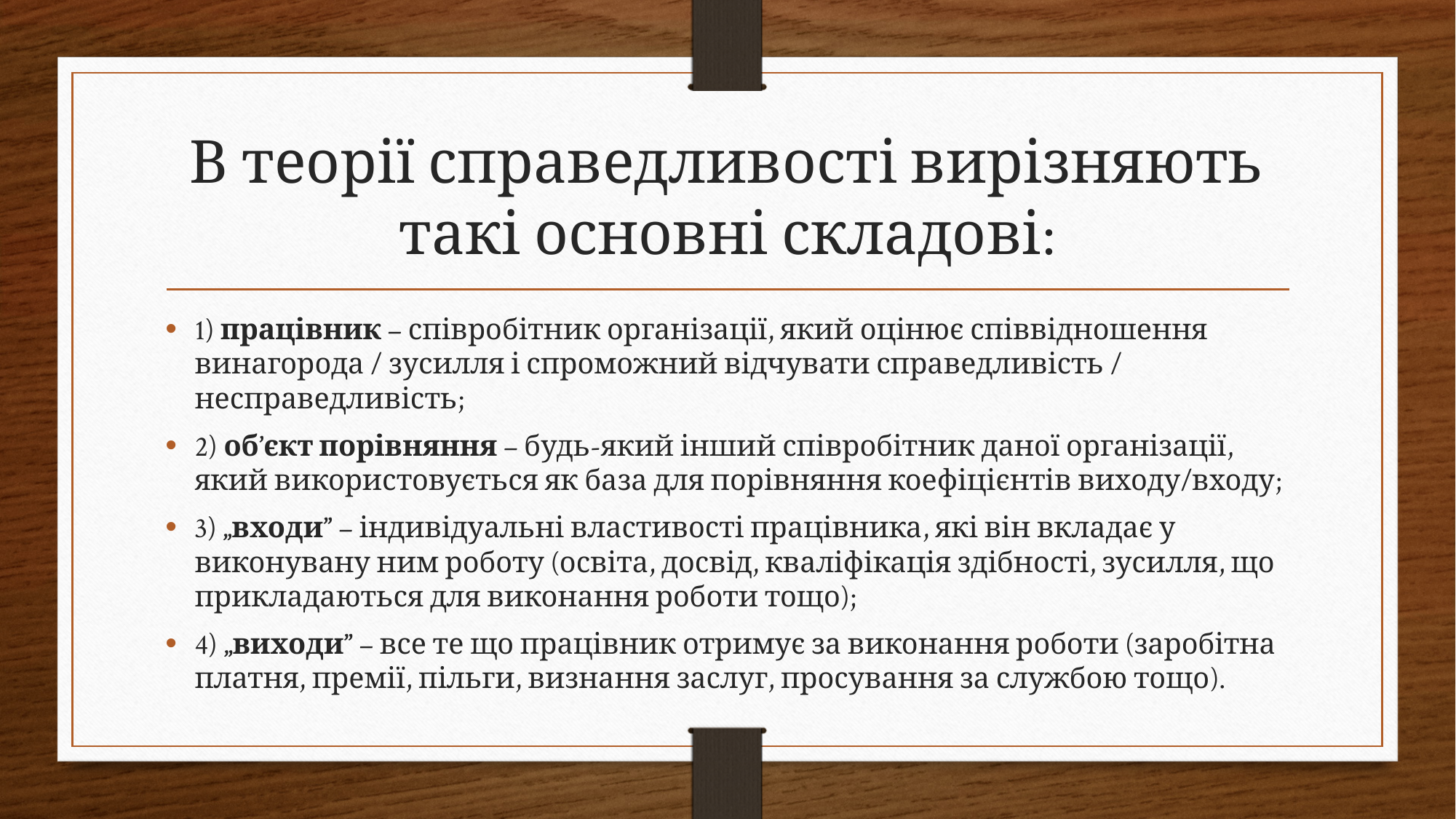

# В теорії справедливості вирізняють такі основні складові:
1) працівник – співробітник організації, який оцінює співвідношення винагорода / зусилля і спроможний відчувати справедливість / несправедливість;
2) об’єкт порівняння – будь-який інший співробітник даної організації, який використовується як база для порівняння коефіцієнтів виходу/входу;
3) „входи” – індивідуальні властивості працівника, які він вкладає у виконувану ним роботу (освіта, досвід, кваліфікація здібності, зусилля, що прикладаються для виконання роботи тощо);
4) „виходи” – все те що працівник отримує за виконання роботи (заробітна платня, премії, пільги, визнання заслуг, просування за службою тощо).